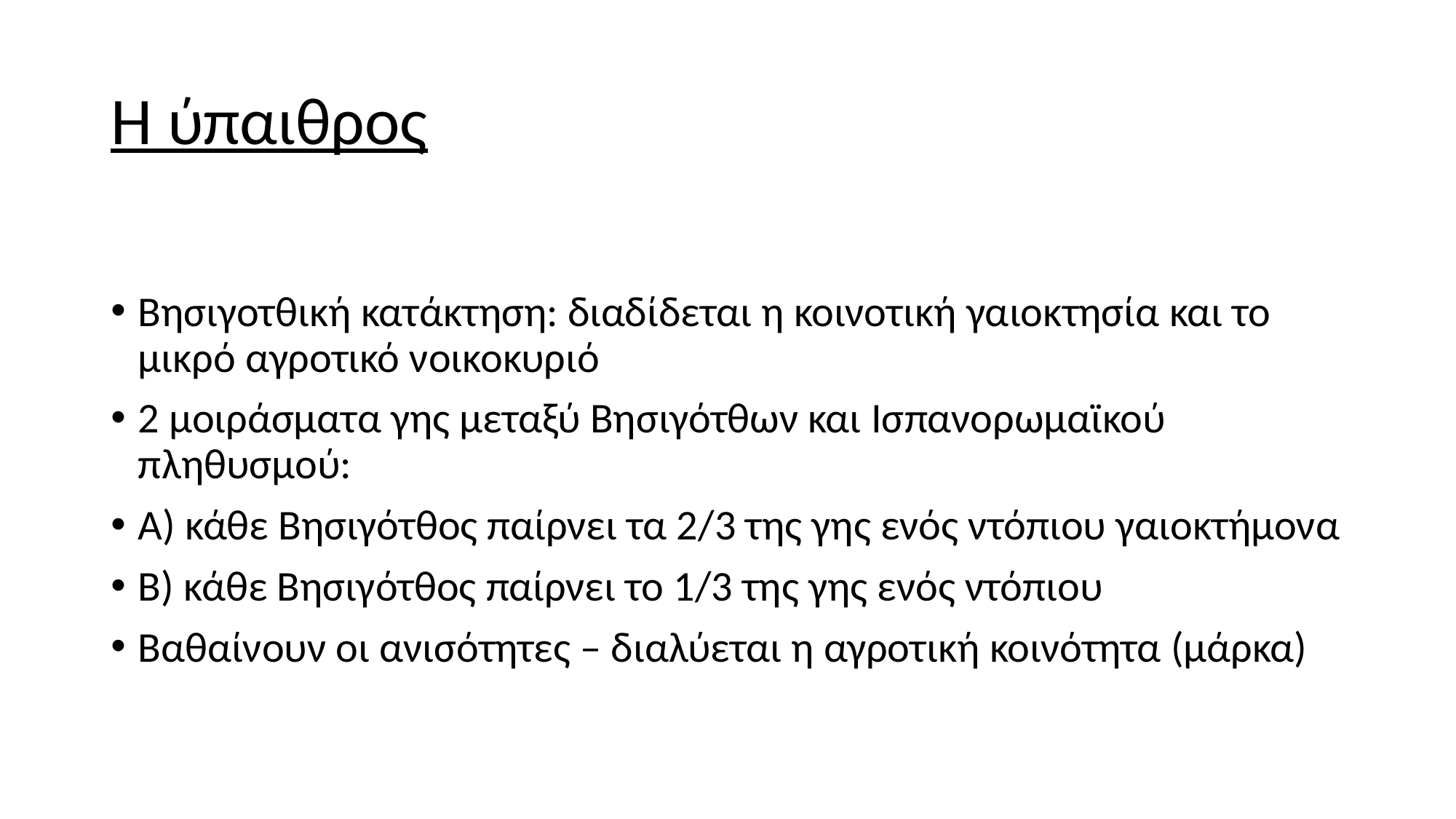

# Η ύπαιθρος

Βησιγοτθική κατάκτηση: διαδίδεται η κοινοτική γαιοκτησία και το μικρό αγροτικό νοικοκυριό
2 μοιράσματα γης μεταξύ Βησιγότθων και Ισπανορωμαϊκού πληθυσμού:
Α) κάθε Βησιγότθος παίρνει τα 2/3 της γης ενός ντόπιου γαιοκτήμονα
Β) κάθε Βησιγότθος παίρνει το 1/3 της γης ενός ντόπιου
Βαθαίνουν οι ανισότητες – διαλύεται η αγροτική κοινότητα (μάρκα)